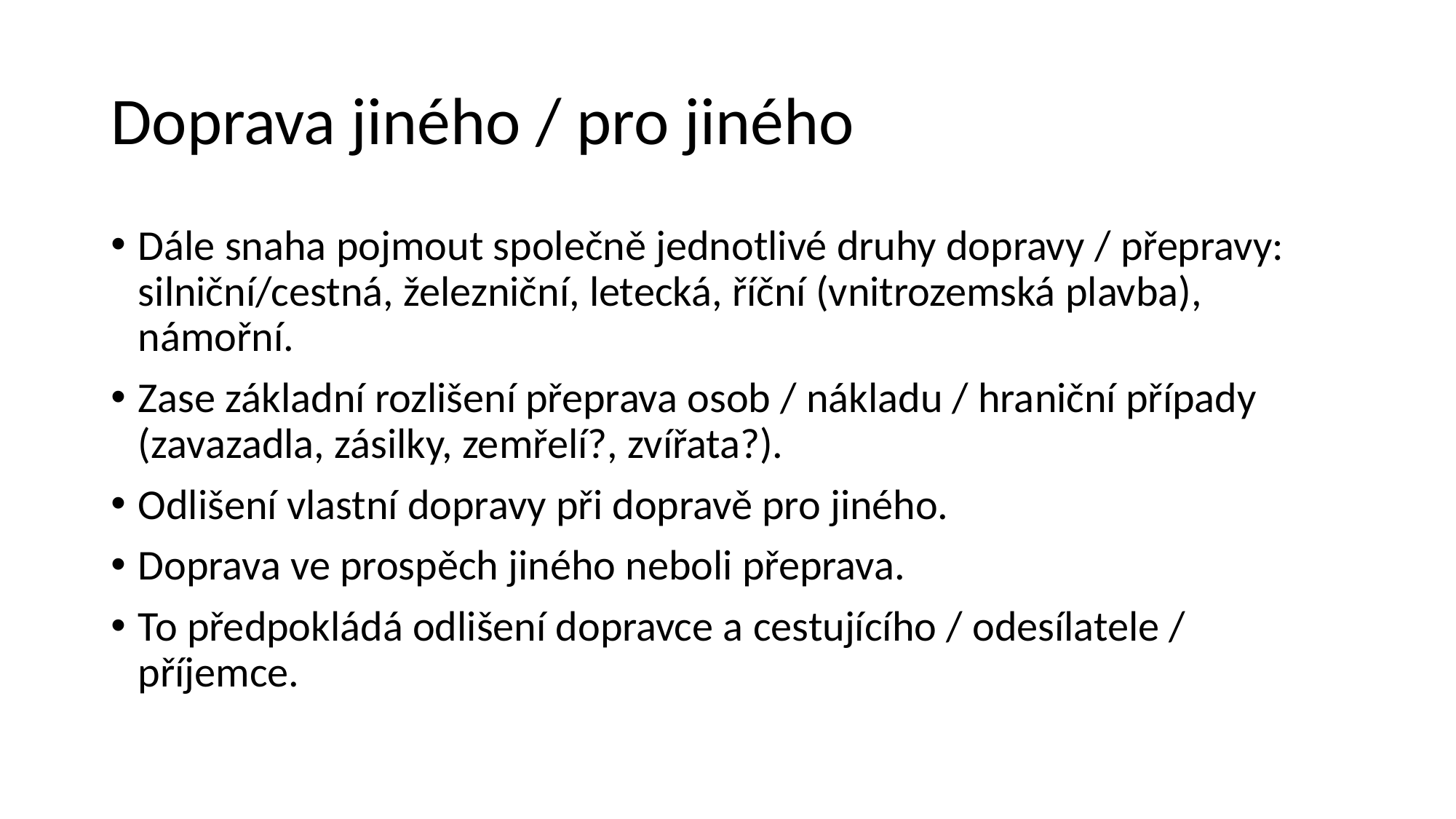

# Doprava jiného / pro jiného
Dále snaha pojmout společně jednotlivé druhy dopravy / přepravy: silniční/cestná, železniční, letecká, říční (vnitrozemská plavba), námořní.
Zase základní rozlišení přeprava osob / nákladu / hraniční případy (zavazadla, zásilky, zemřelí?, zvířata?).
Odlišení vlastní dopravy při dopravě pro jiného.
Doprava ve prospěch jiného neboli přeprava.
To předpokládá odlišení dopravce a cestujícího / odesílatele / příjemce.